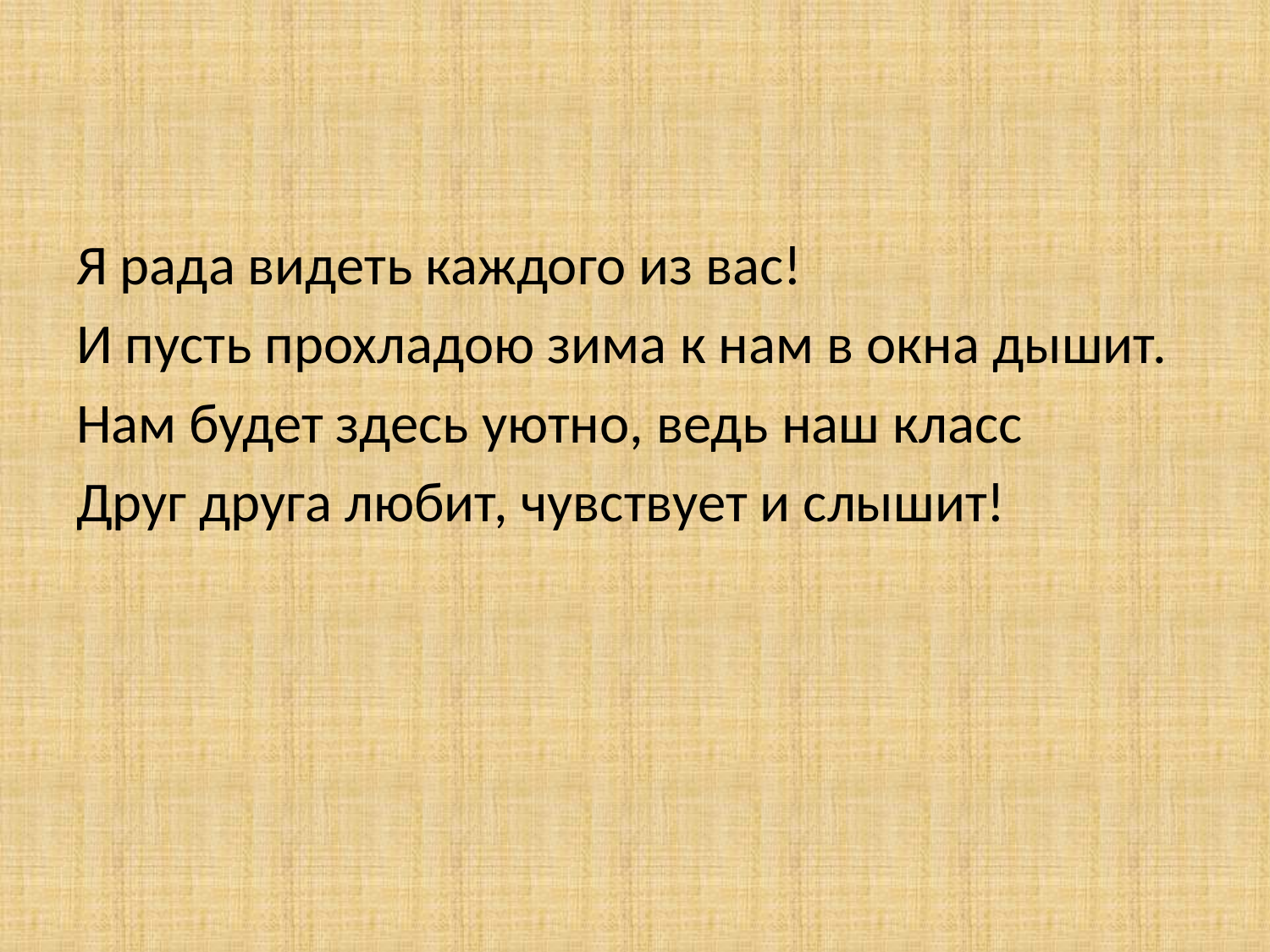

#
Я рада видеть каждого из вас!
И пусть прохладою зима к нам в окна дышит.
Нам будет здесь уютно, ведь наш класс
Друг друга любит, чувствует и слышит!